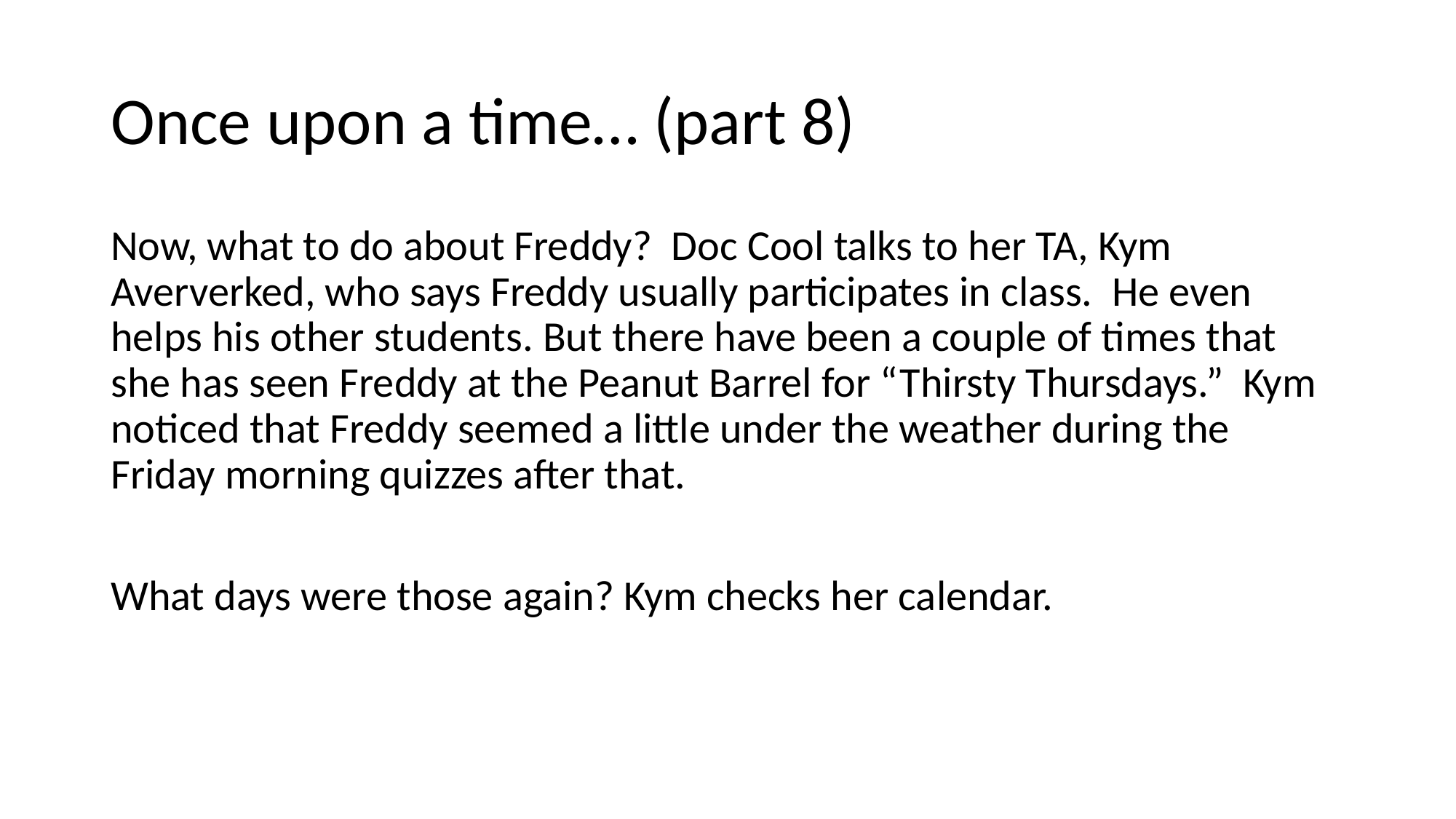

# Once upon a time… (part 8)
Now, what to do about Freddy?  Doc Cool talks to her TA, Kym Aververked, who says Freddy usually participates in class.  He even helps his other students. But there have been a couple of times that she has seen Freddy at the Peanut Barrel for “Thirsty Thursdays.”  Kym noticed that Freddy seemed a little under the weather during the Friday morning quizzes after that.

What days were those again? Kym checks her calendar.